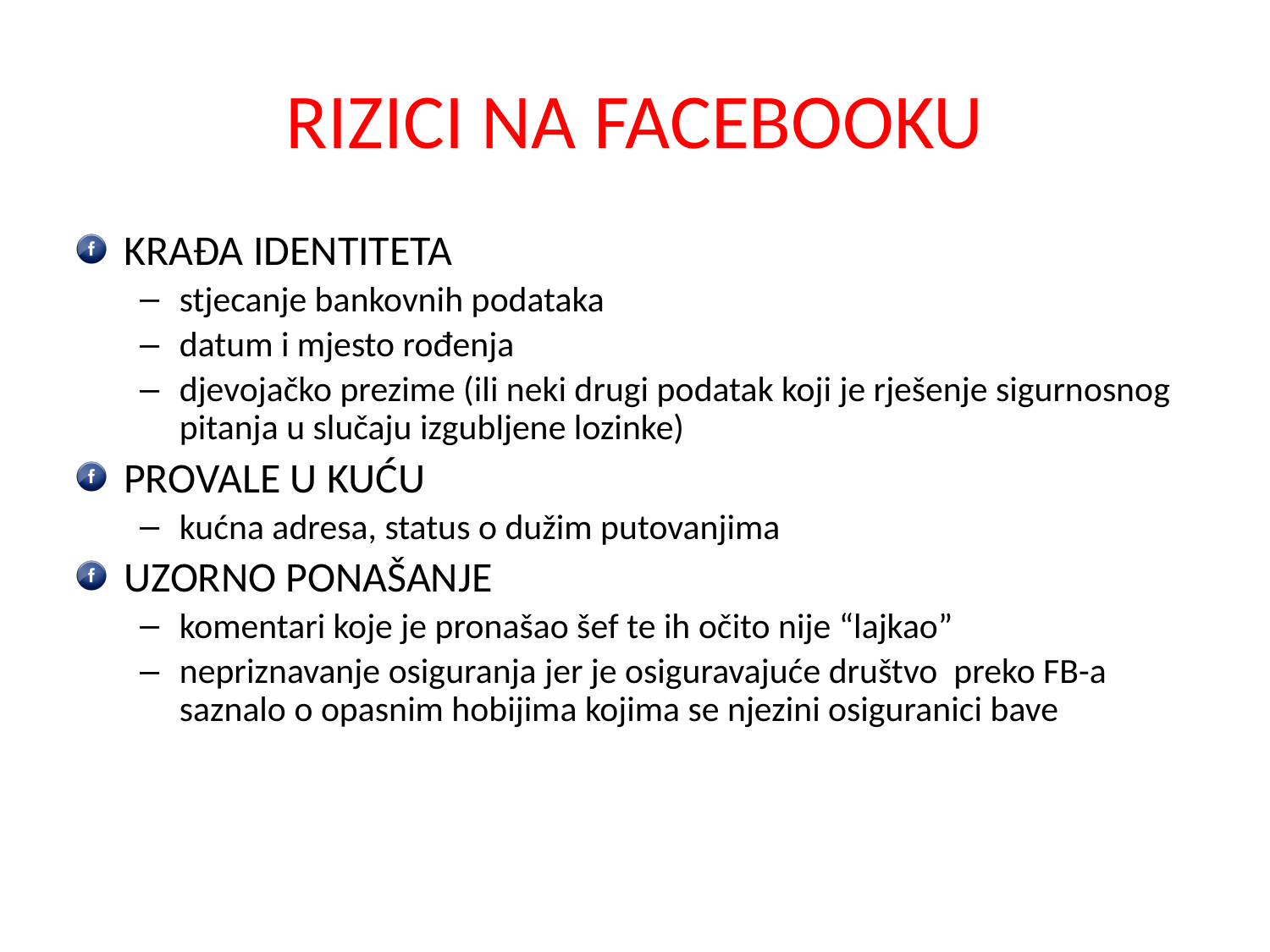

# RIZICI NA FACEBOOKU
KRAĐA IDENTITETA
stjecanje bankovnih podataka
datum i mjesto rođenja
djevojačko prezime (ili neki drugi podatak koji je rješenje sigurnosnog pitanja u slučaju izgubljene lozinke)
PROVALE U KUĆU
kućna adresa, status o dužim putovanjima
UZORNO PONAŠANJE
komentari koje je pronašao šef te ih očito nije “lajkao”
nepriznavanje osiguranja jer je osiguravajuće društvo  preko FB-a saznalo o opasnim hobijima kojima se njezini osiguranici bave